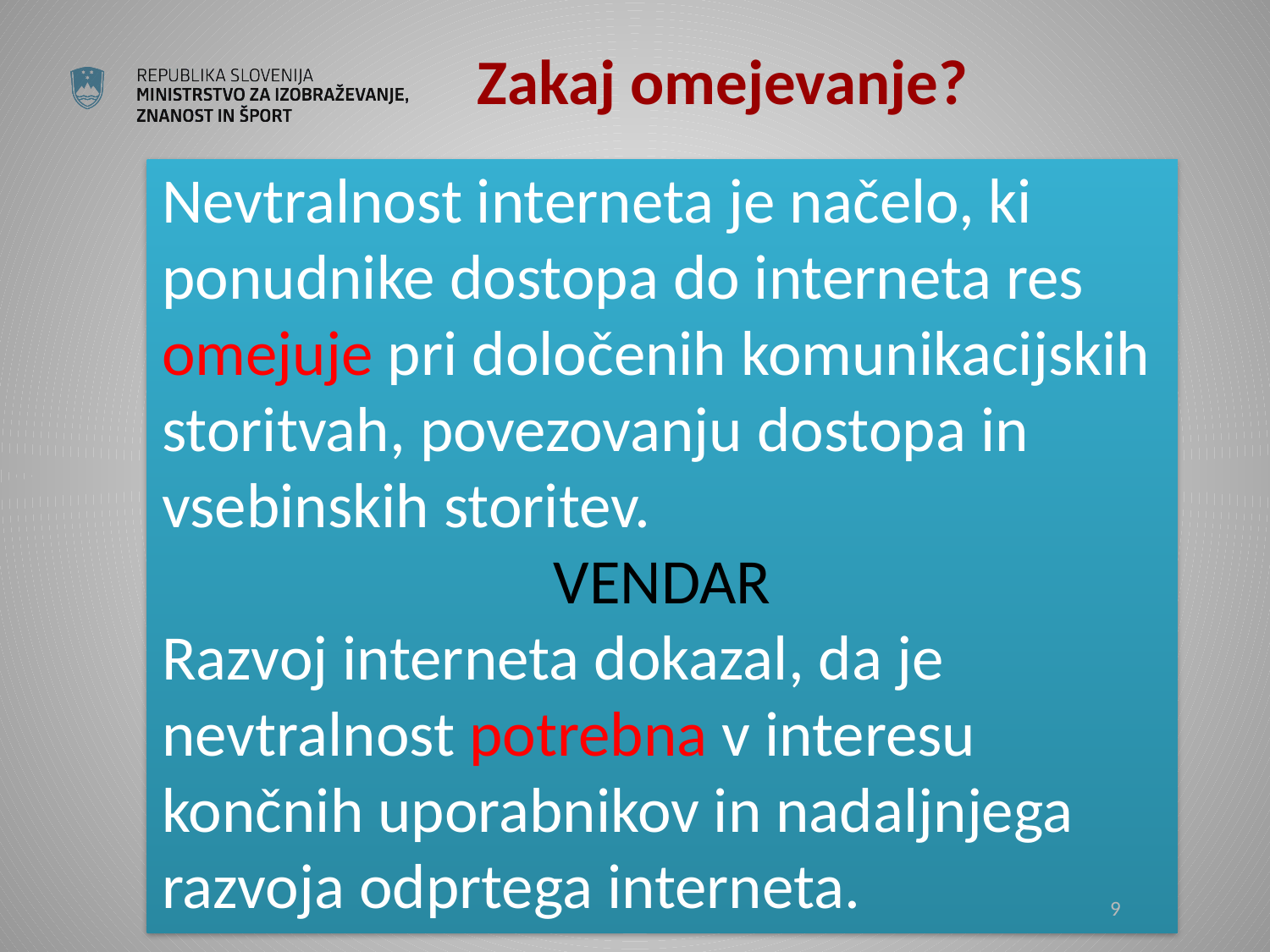

# Zakaj omejevanje?
Nevtralnost interneta je načelo, ki ponudnike dostopa do interneta res omejuje pri določenih komunikacijskih storitvah, povezovanju dostopa in vsebinskih storitev.
VENDAR
Razvoj interneta dokazal, da je nevtralnost potrebna v interesu končnih uporabnikov in nadaljnjega razvoja odprtega interneta.
9